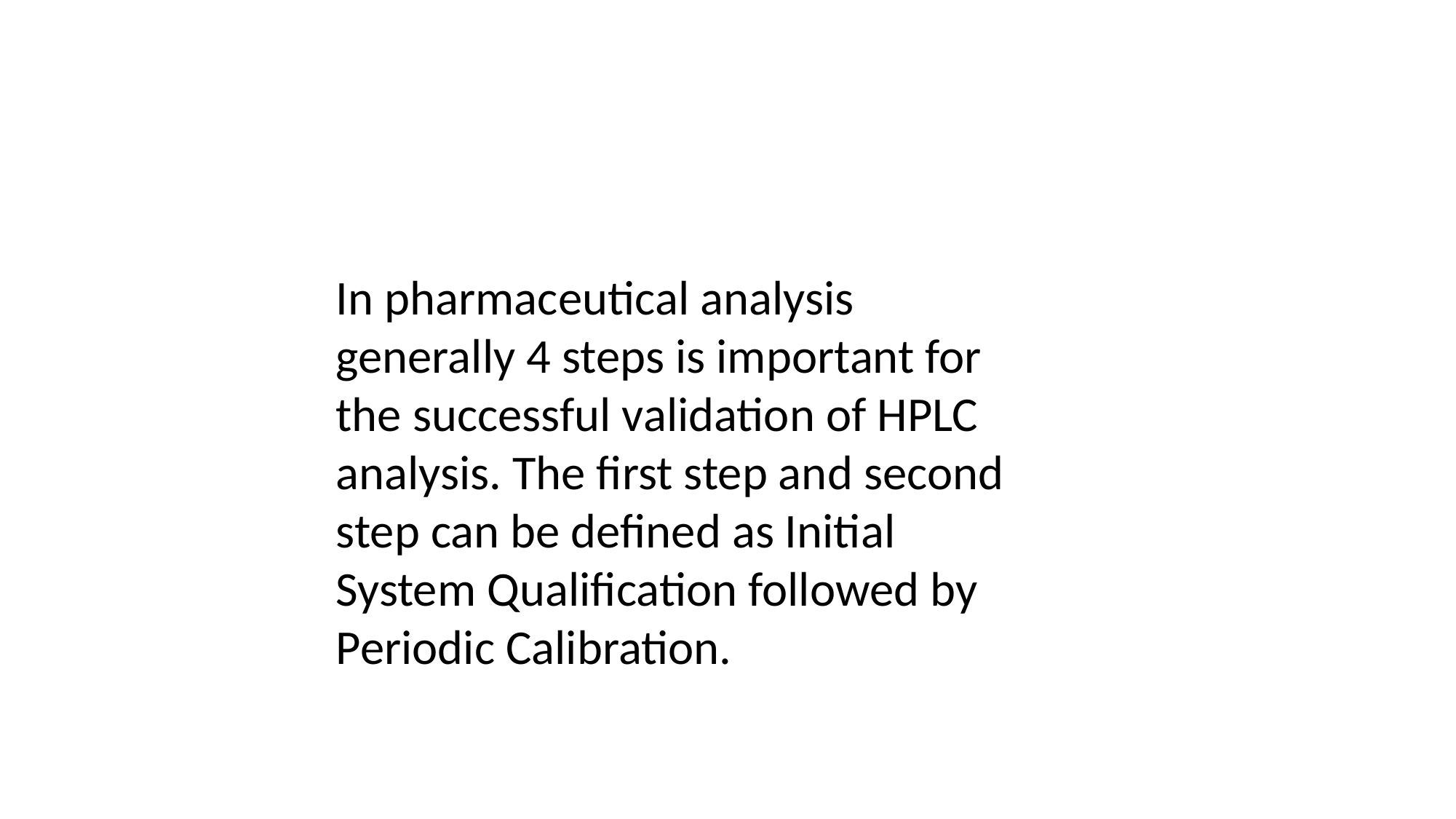

In pharmaceutical analysis generally 4 steps is important for the successful validation of HPLC analysis. The first step and second step can be defined as Initial System Qualification followed by Periodic Calibration.